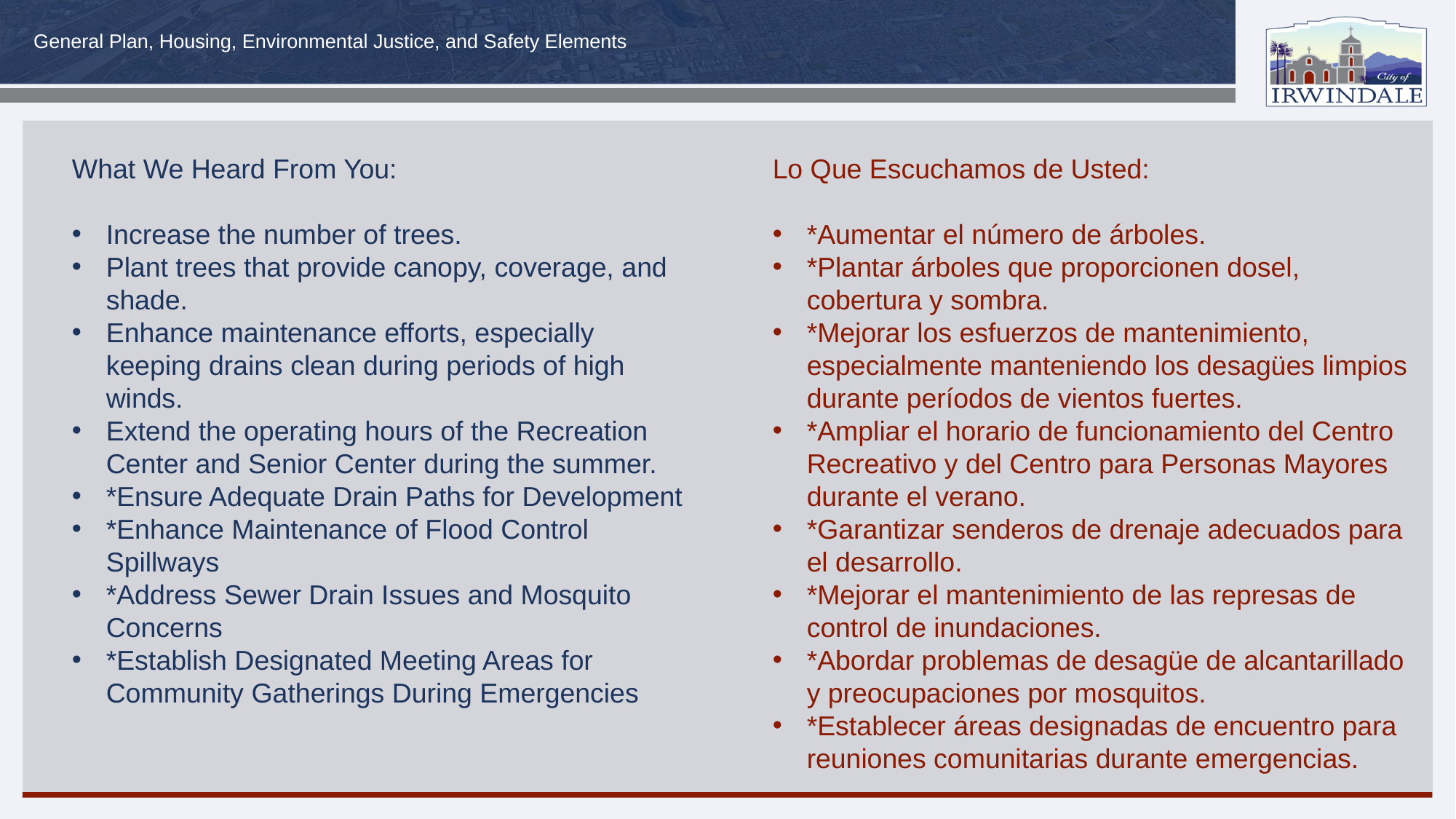

What We Heard From You:

Increase the number of trees.
Plant trees that provide canopy, coverage, and shade.
Enhance maintenance efforts, especially keeping drains clean during periods of high winds.
Extend the operating hours of the Recreation Center and Senior Center during the summer.
*Ensure Adequate Drain Paths for Development
*Enhance Maintenance of Flood Control Spillways
*Address Sewer Drain Issues and Mosquito Concerns
*Establish Designated Meeting Areas for Community Gatherings During Emergencies

Lo Que Escuchamos de Usted:

*Aumentar el número de árboles.
*Plantar árboles que proporcionen dosel, cobertura y sombra.
*Mejorar los esfuerzos de mantenimiento, especialmente manteniendo los desagües limpios durante períodos de vientos fuertes.
*Ampliar el horario de funcionamiento del Centro Recreativo y del Centro para Personas Mayores durante el verano.
*Garantizar senderos de drenaje adecuados para el desarrollo.
*Mejorar el mantenimiento de las represas de control de inundaciones.
*Abordar problemas de desagüe de alcantarillado y preocupaciones por mosquitos.
*Establecer áreas designadas de encuentro para reuniones comunitarias durante emergencias.